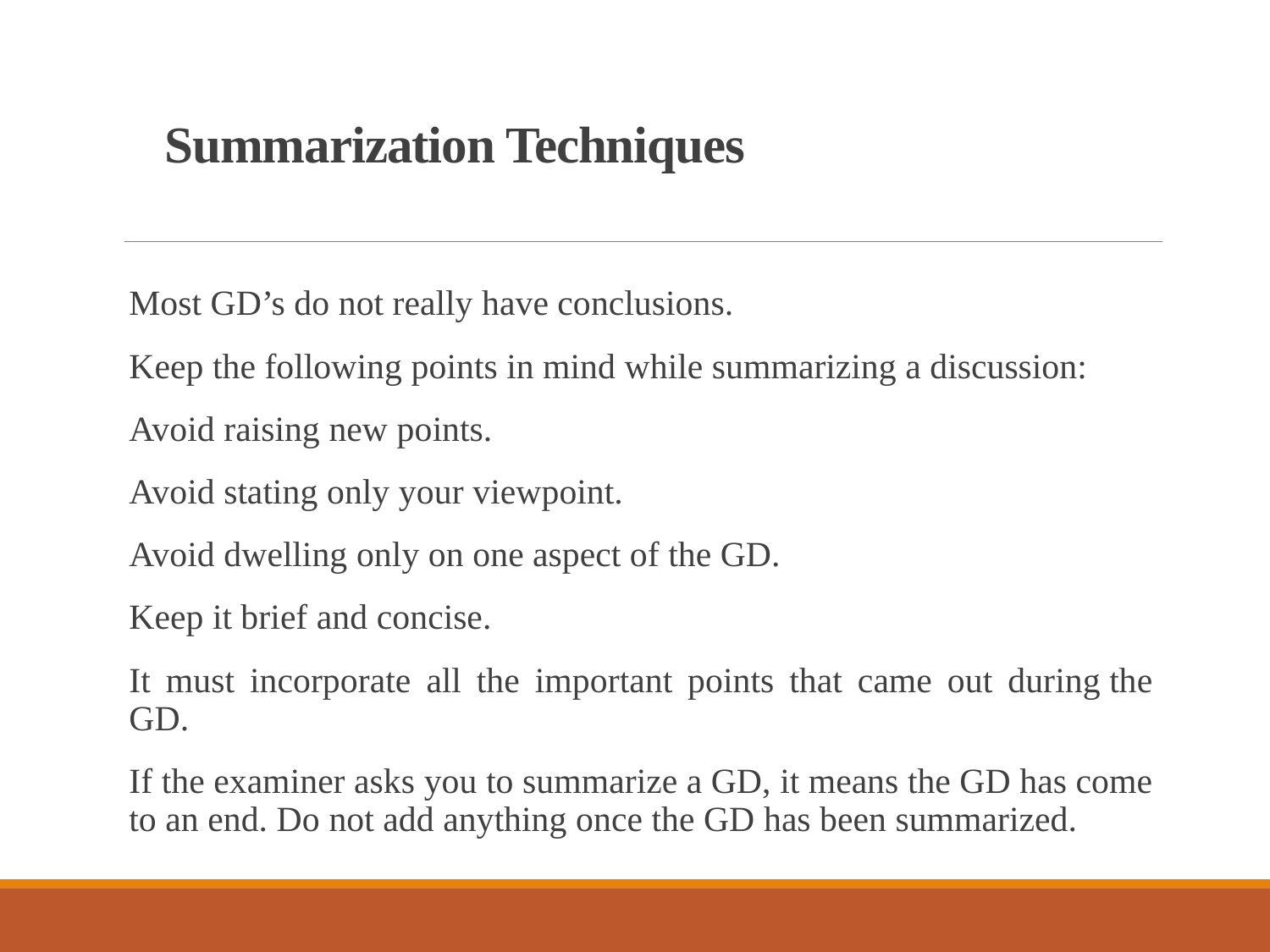

# Summarization Techniques

Most GD’s do not really have conclusions.
Keep the following points in mind while summarizing a discussion:
Avoid raising new points.
Avoid stating only your viewpoint.
Avoid dwelling only on one aspect of the GD.
Keep it brief and concise.
It must incorporate all the important points that came out during the GD.
If the examiner asks you to summarize a GD, it means the GD has come to an end. Do not add anything once the GD has been summarized.